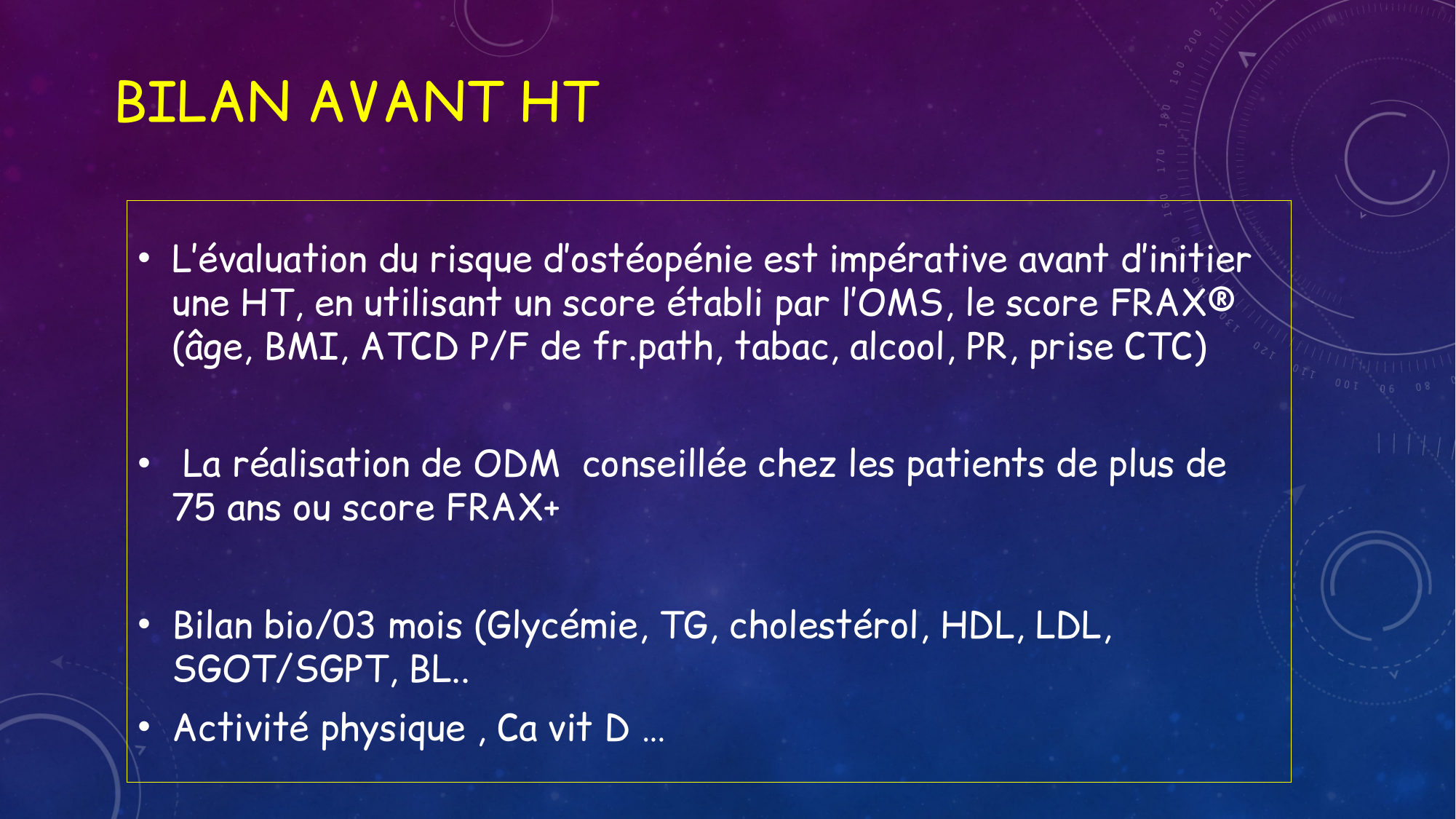

# Bilan avant HT
L’évaluation du risque d’ostéopénie est impérative avant d’initier une HT, en utilisant un score établi par l’OMS, le score FRAX® (âge, BMI, ATCD P/F de fr.path, tabac, alcool, PR, prise CTC)

 La réalisation de ODM  conseillée chez les patients de plus de 75 ans ou score FRAX+

Bilan bio/03 mois (Glycémie, TG, cholestérol, HDL, LDL, SGOT/SGPT, BL..
Activité physique , Ca vit D …